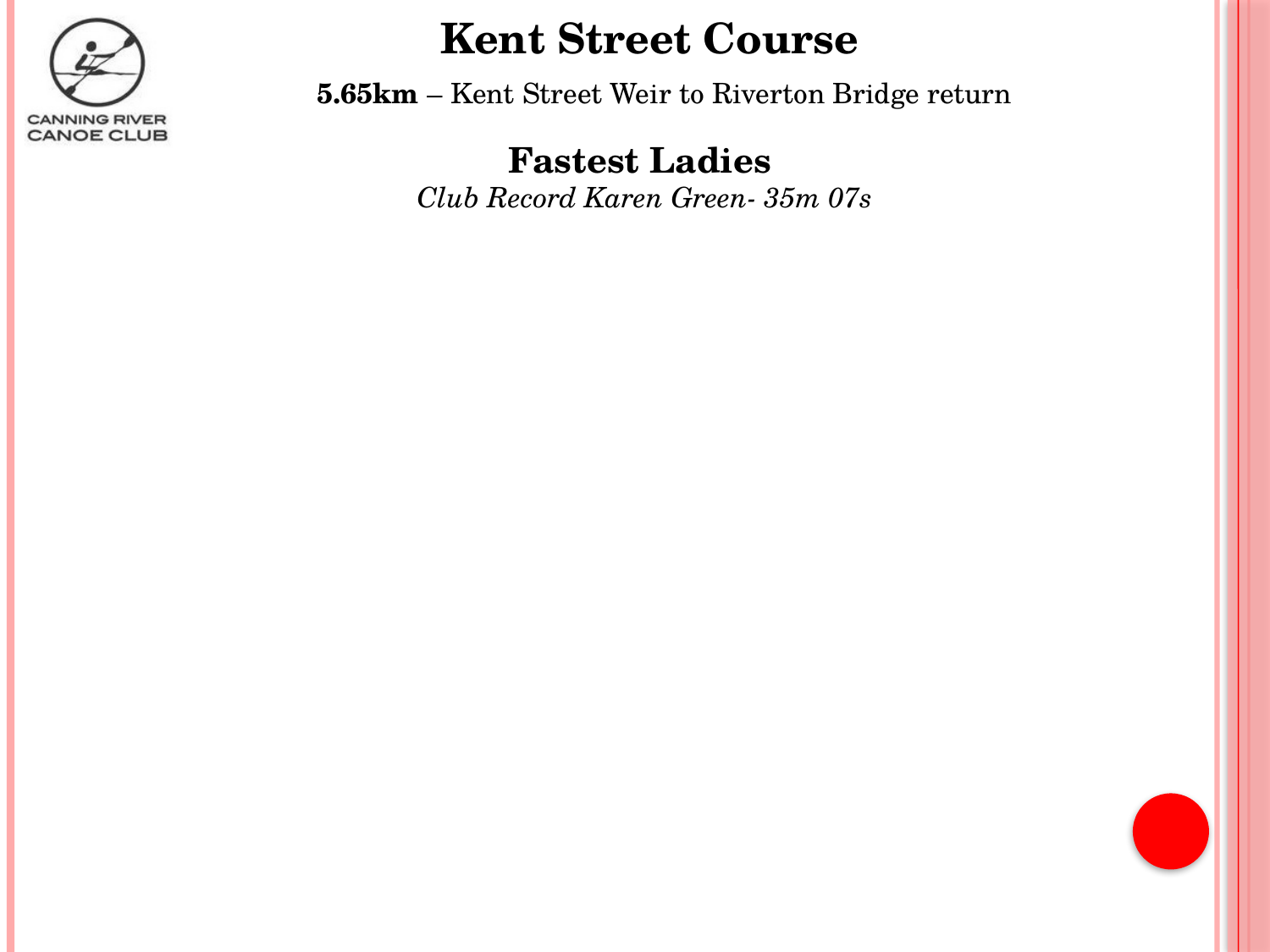

Kent Street Course
5.65km – Kent Street Weir to Riverton Bridge return
Fastest Ladies
Club Record Karen Green- 35m 07s